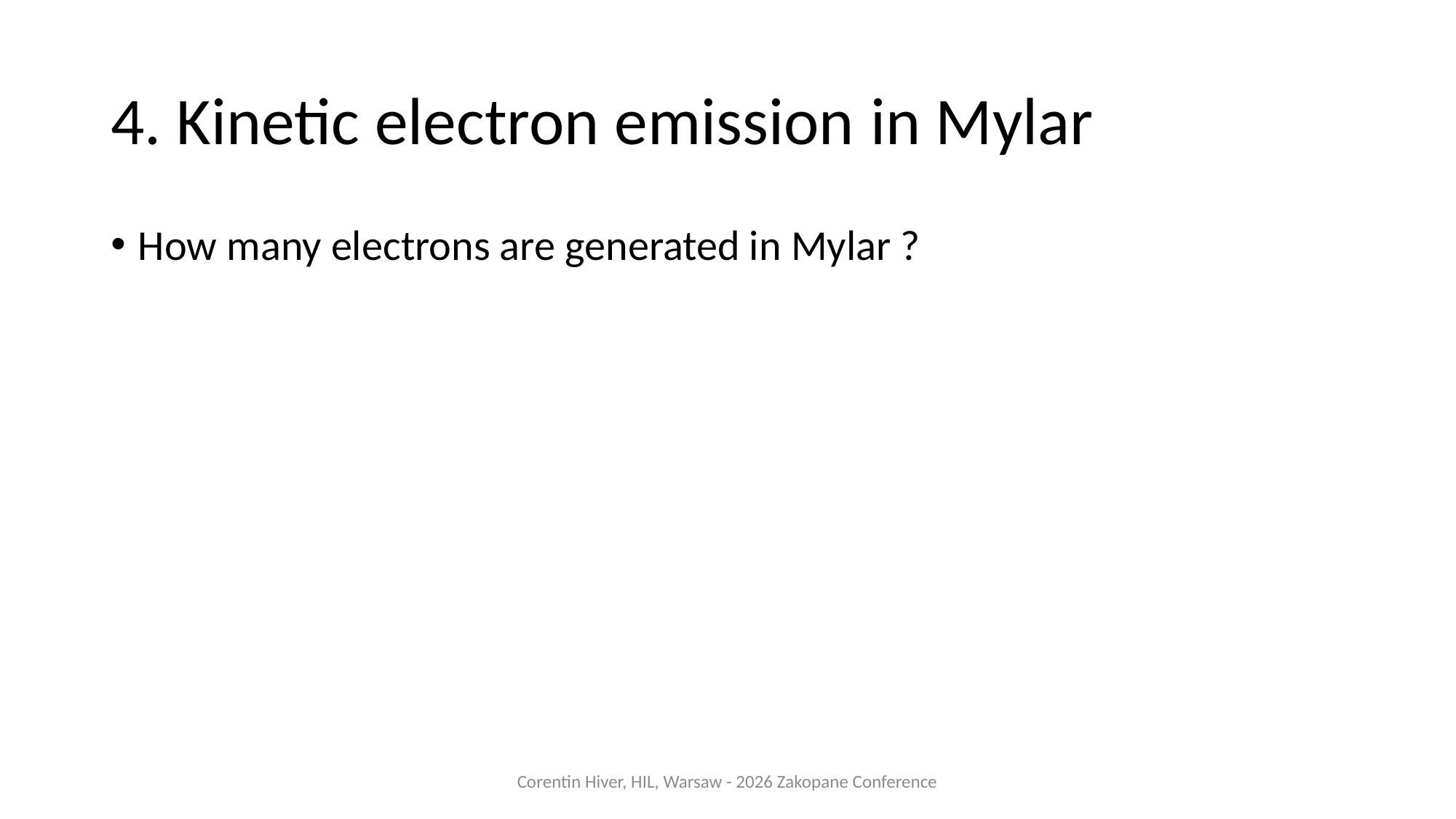

# 4. Kinetic electron emission in Mylar
How many electrons are generated in Mylar ?

Corentin Hiver, HIL, Warsaw - 2026 Zakopane Conference